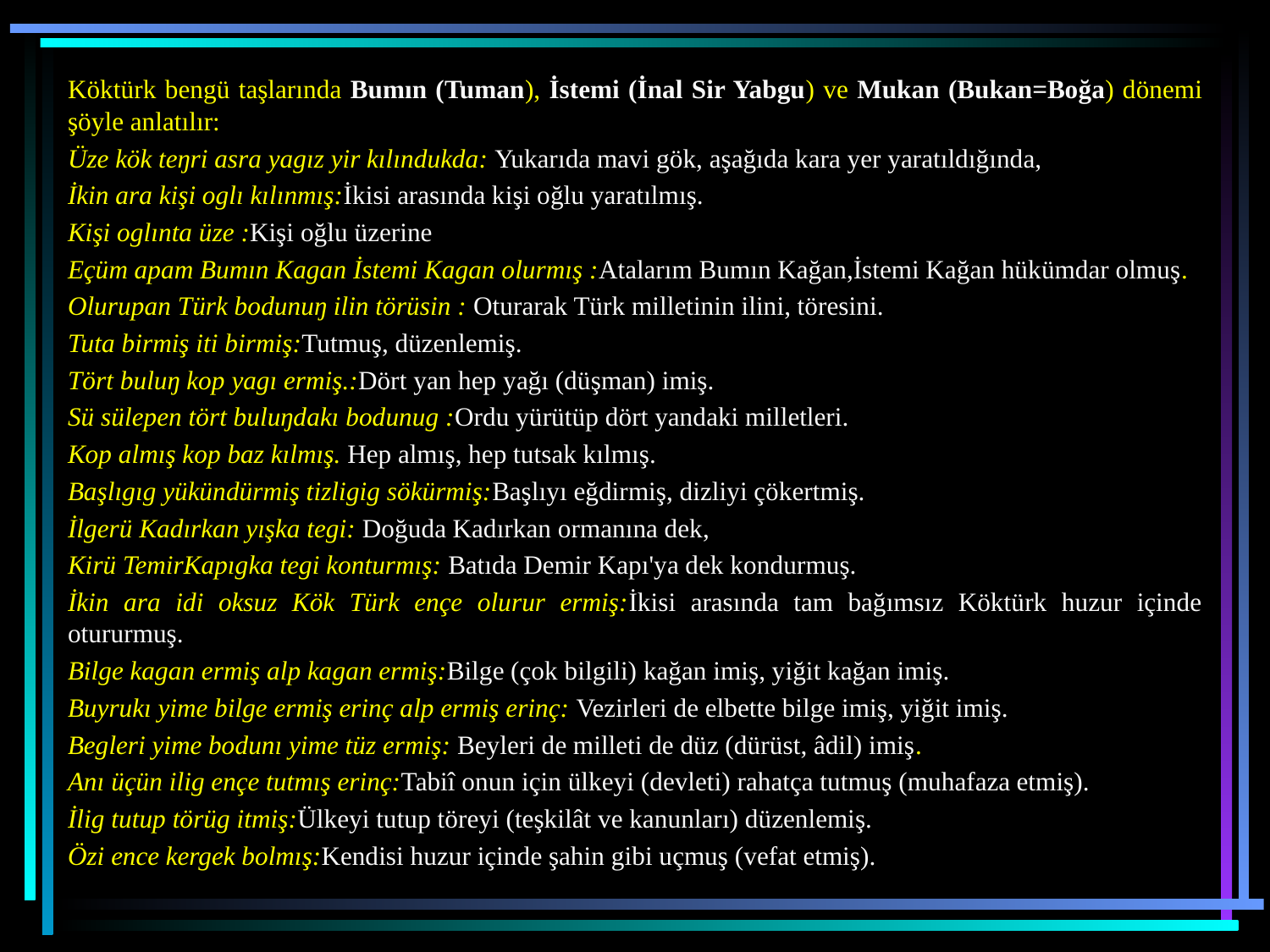

Köktürk bengü taşlarında Bumın (Tuman), İstemi (İnal Sir Yabgu) ve Mukan (Bukan=Boğa) dönemi şöyle anlatılır:
Üze kök teŋri asra yagız yir kılındukda: Yukarıda mavi gök, aşağıda kara yer yaratıldığında,
İkin ara kişi oglı kılınmış:İkisi arasında kişi oğlu yaratılmış.
Kişi oglınta üze :Kişi oğlu üzerine
Eçüm apam Bumın Kagan İstemi Kagan olurmış :Atalarım Bumın Kağan,İstemi Kağan hükümdar olmuş.
Olurupan Türk bodunuŋ ilin törüsin : Oturarak Türk milletinin ilini, töresini.
Tuta birmiş iti birmiş:Tutmuş, düzenlemiş.
Tört buluŋ kop yagı ermiş.:Dört yan hep yağı (düşman) imiş.
Sü sülepen tört buluŋdakı bodunug :Ordu yürütüp dört yandaki milletleri.
Kop almış kop baz kılmış. Hep almış, hep tutsak kılmış.
Başlıgıg yükündürmiş tizligig sökürmiş:Başlıyı eğdirmiş, dizliyi çökertmiş.
İlgerü Kadırkan yışka tegi: Doğuda Kadırkan ormanına dek,
Kirü TemirKapıgka tegi konturmış: Batıda Demir Kapı'ya dek kondurmuş.
İkin ara idi oksuz Kök Türk ençe olurur ermiş:İkisi arasında tam bağımsız Köktürk huzur içinde otururmuş.
Bilge kagan ermiş alp kagan ermiş:Bilge (çok bilgili) kağan imiş, yiğit kağan imiş.
Buyrukı yime bilge ermiş erinç alp ermiş erinç: Vezirleri de elbette bilge imiş, yiğit imiş.
Begleri yime bodunı yime tüz ermiş: Beyleri de milleti de düz (dürüst, âdil) imiş.
Anı üçün ilig ençe tutmış erinç:Tabiî onun için ülkeyi (devleti) rahatça tutmuş (muhafaza etmiş).
İlig tutup törüg itmiş:Ülkeyi tutup töreyi (teşkilât ve kanunları) düzenlemiş.
Özi ence kergek bolmış:Kendisi huzur içinde şahin gibi uçmuş (vefat etmiş).